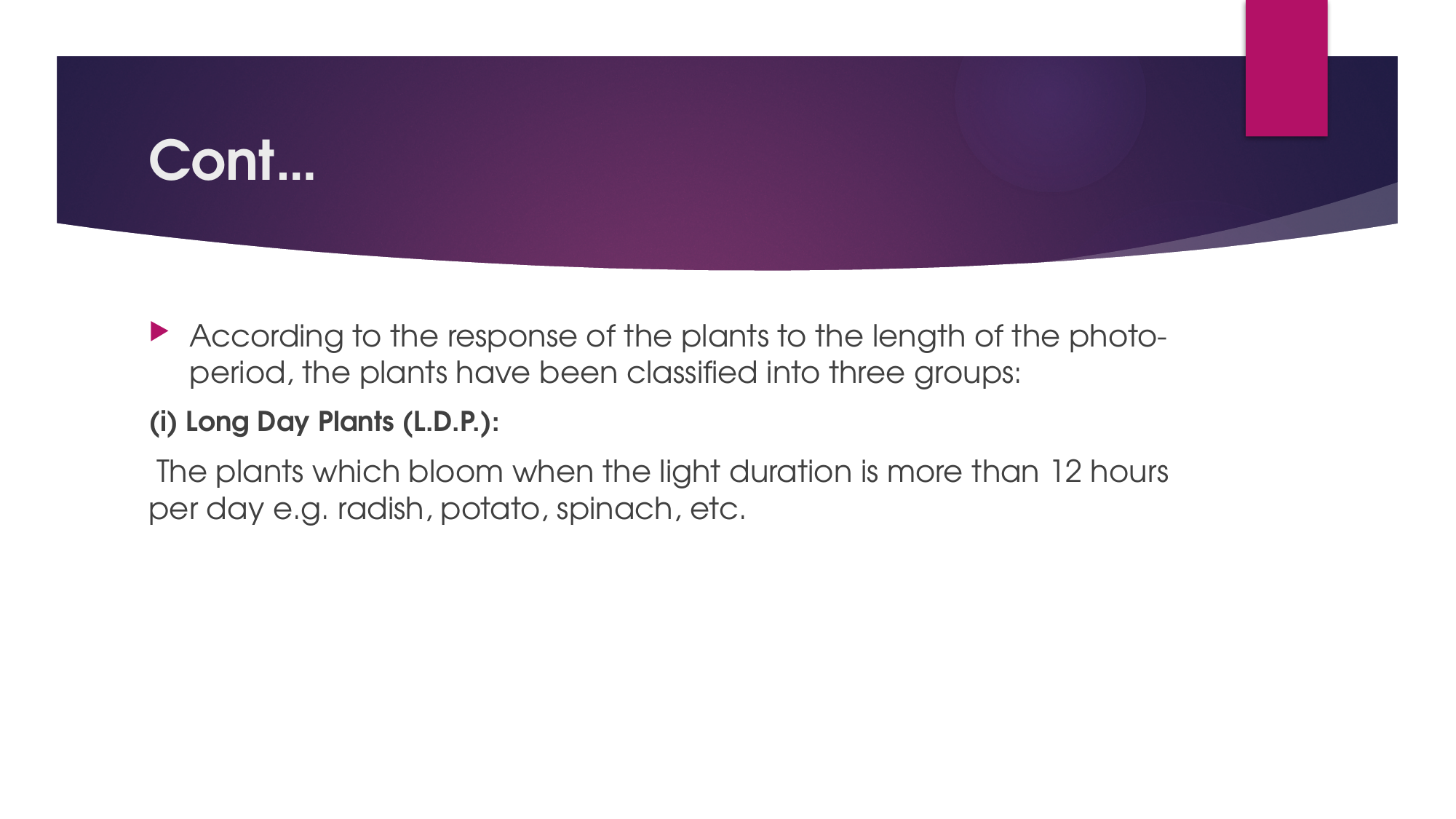

# Cont…
According to the response of the plants to the length of the photo-period, the plants have been clas­sified into three groups:
(i) Long Day Plants (L.D.P.):
 The plants which bloom when the light duration is more than 12 hours per day e.g. radish, potato, spinach, etc.